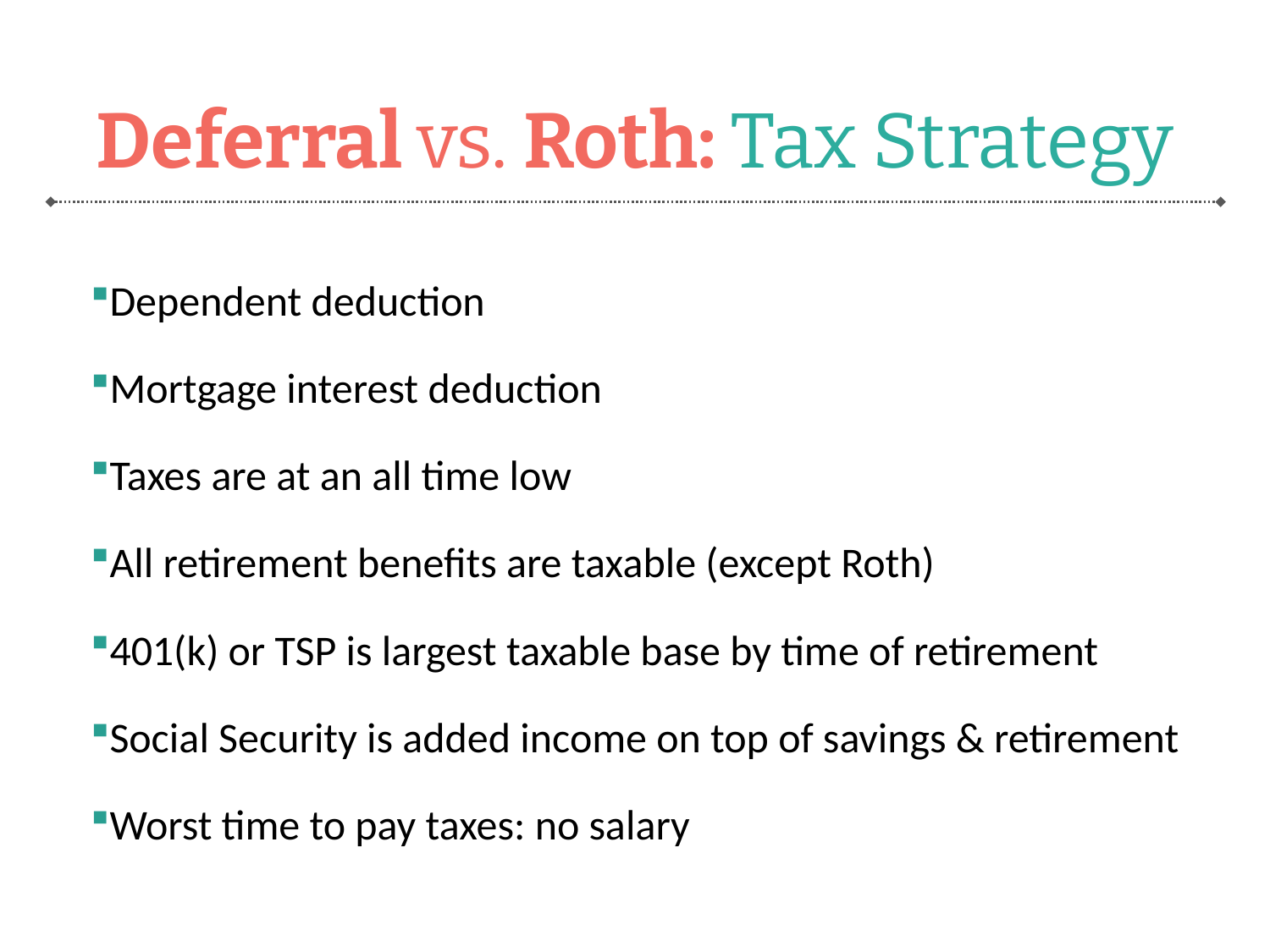

# Deferral vs. Roth: Tax Strategy
Dependent deduction
Mortgage interest deduction
Taxes are at an all time low
All retirement benefits are taxable (except Roth)
401(k) or TSP is largest taxable base by time of retirement
Social Security is added income on top of savings & retirement
Worst time to pay taxes: no salary